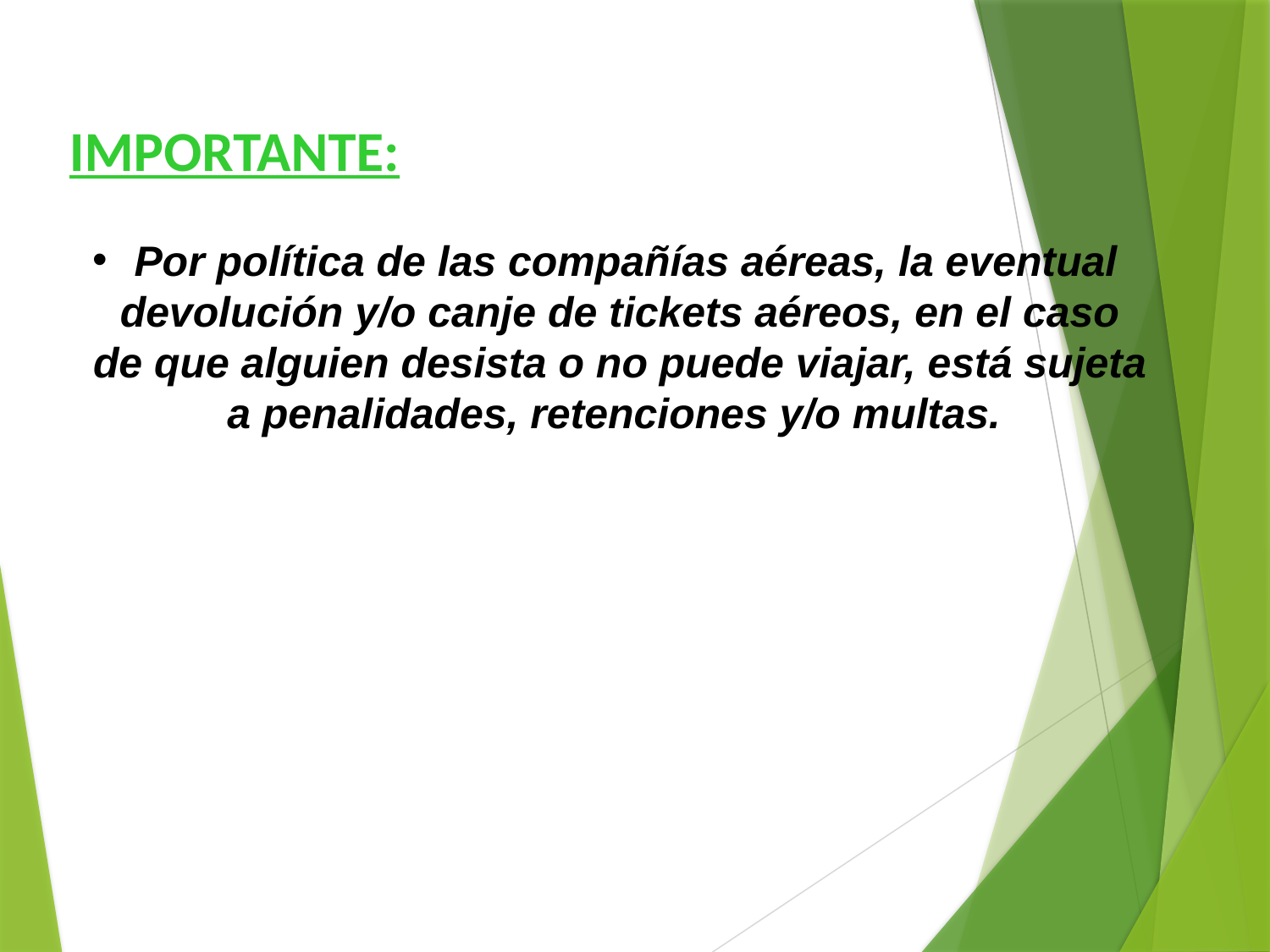

IMPORTANTE:

 Por política de las compañías aéreas, la eventual devolución y/o canje de tickets aéreos, en el caso de que alguien desista o no puede viajar, está sujeta a penalidades, retenciones y/o multas.